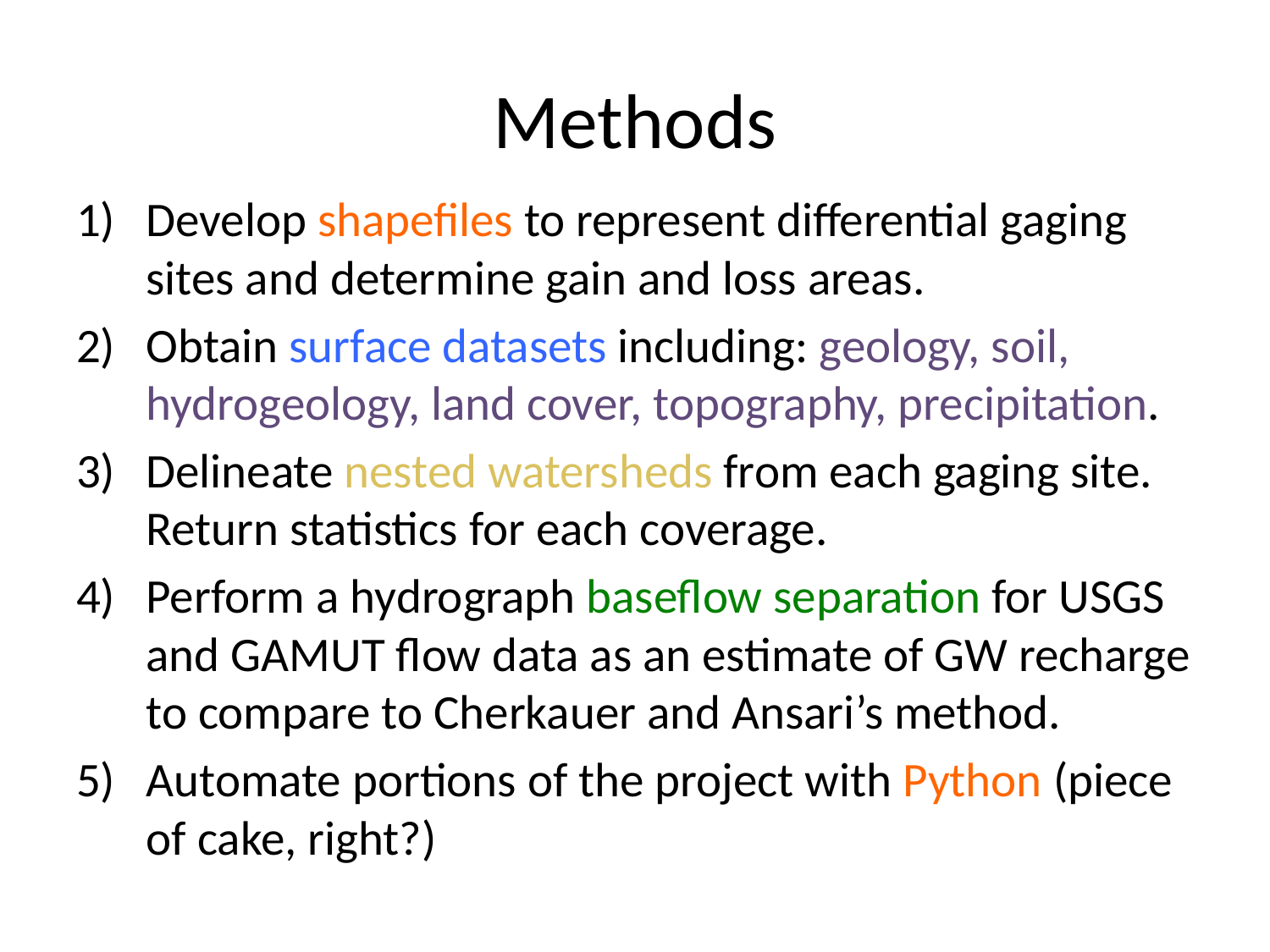

# Methods
Develop shapefiles to represent differential gaging sites and determine gain and loss areas.
Obtain surface datasets including: geology, soil, hydrogeology, land cover, topography, precipitation.
Delineate nested watersheds from each gaging site. Return statistics for each coverage.
Perform a hydrograph baseflow separation for USGS and GAMUT flow data as an estimate of GW recharge to compare to Cherkauer and Ansari’s method.
Automate portions of the project with Python (piece of cake, right?)